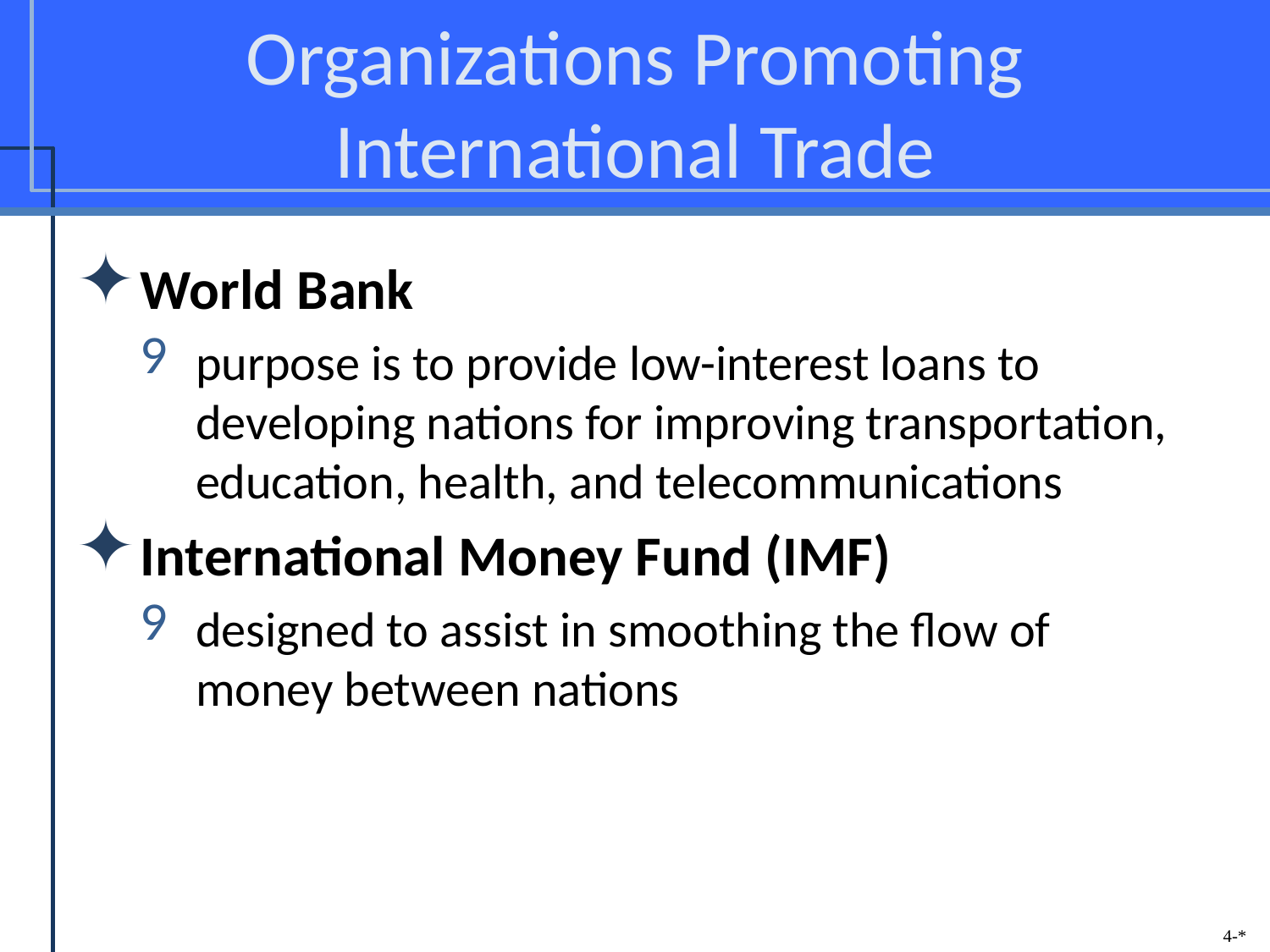

# Organizations Promoting International Trade
World Bank
purpose is to provide low-interest loans to developing nations for improving transportation, education, health, and telecommunications
International Money Fund (IMF)
designed to assist in smoothing the flow of money between nations